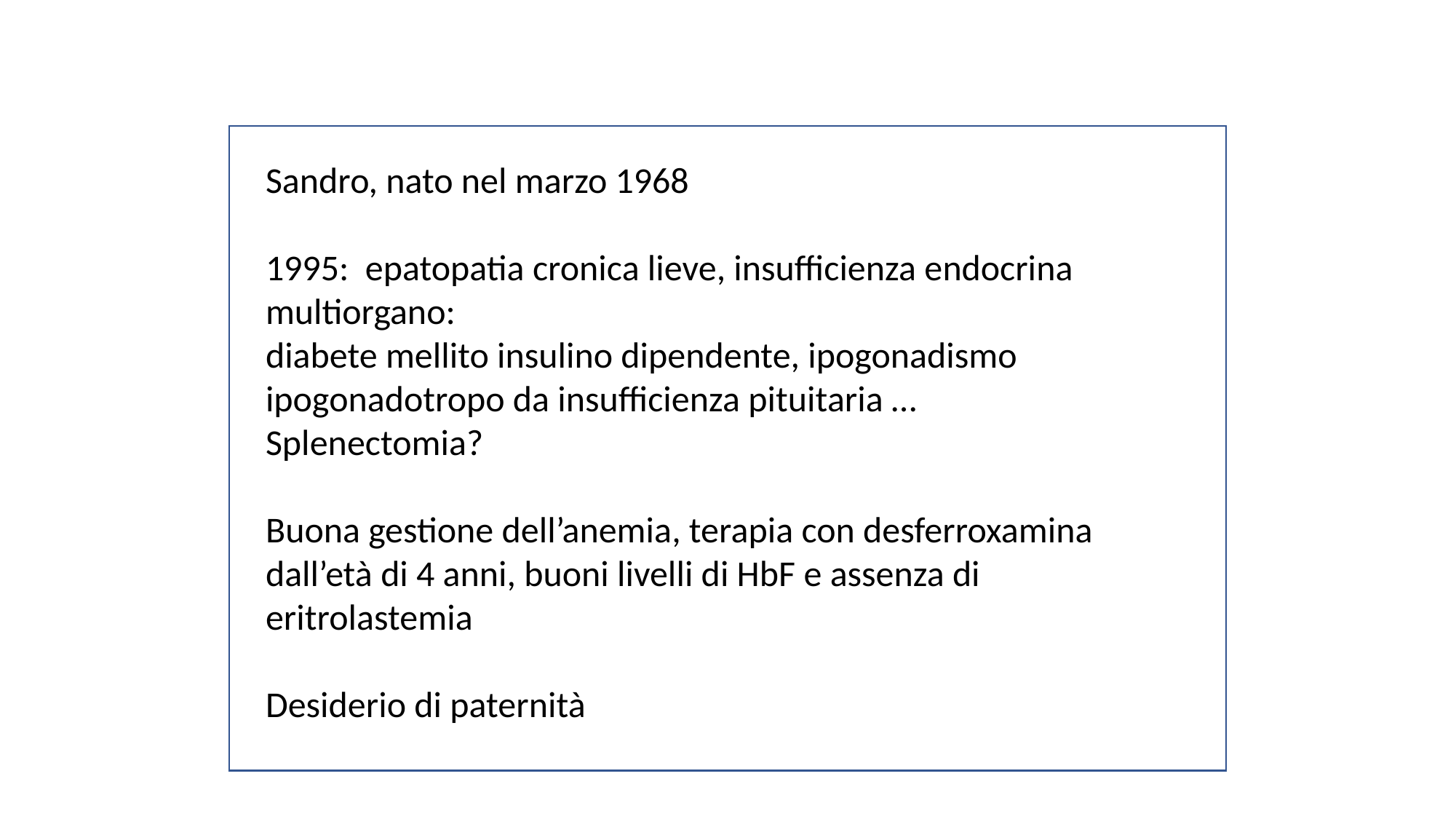

Sandro, nato nel marzo 1968

1995:  epatopatia cronica lieve, insufficienza endocrina multiorgano:
diabete mellito insulino dipendente, ipogonadismo ipogonadotropo da insufficienza pituitaria …
Splenectomia?

Buona gestione dell’anemia, terapia con desferroxamina dall’età di 4 anni, buoni livelli di HbF e assenza di eritrolastemia

Desiderio di paternità